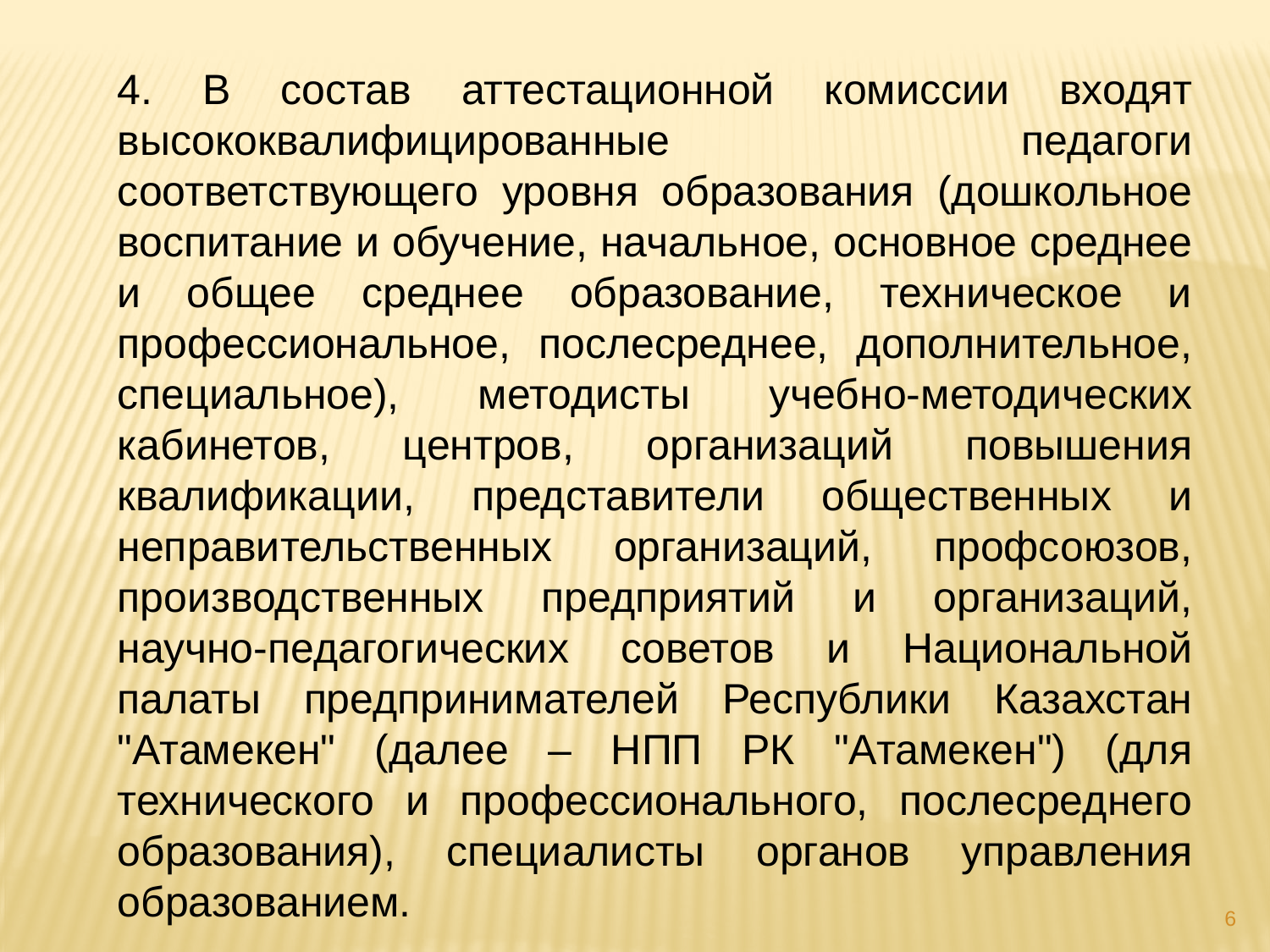

4. В состав аттестационной комиссии входят высококвалифицированные педагоги соответствующего уровня образования (дошкольное воспитание и обучение, начальное, основное среднее и общее среднее образование, техническое и профессиональное, послесреднее, дополнительное, специальное), методисты учебно-методических кабинетов, центров, организаций повышения квалификации, представители общественных и неправительственных организаций, профсоюзов, производственных предприятий и организаций, научно-педагогических советов и Национальной палаты предпринимателей Республики Казахстан "Атамекен" (далее – НПП РК "Атамекен") (для технического и профессионального, послесреднего образования), специалисты органов управления образованием.
6